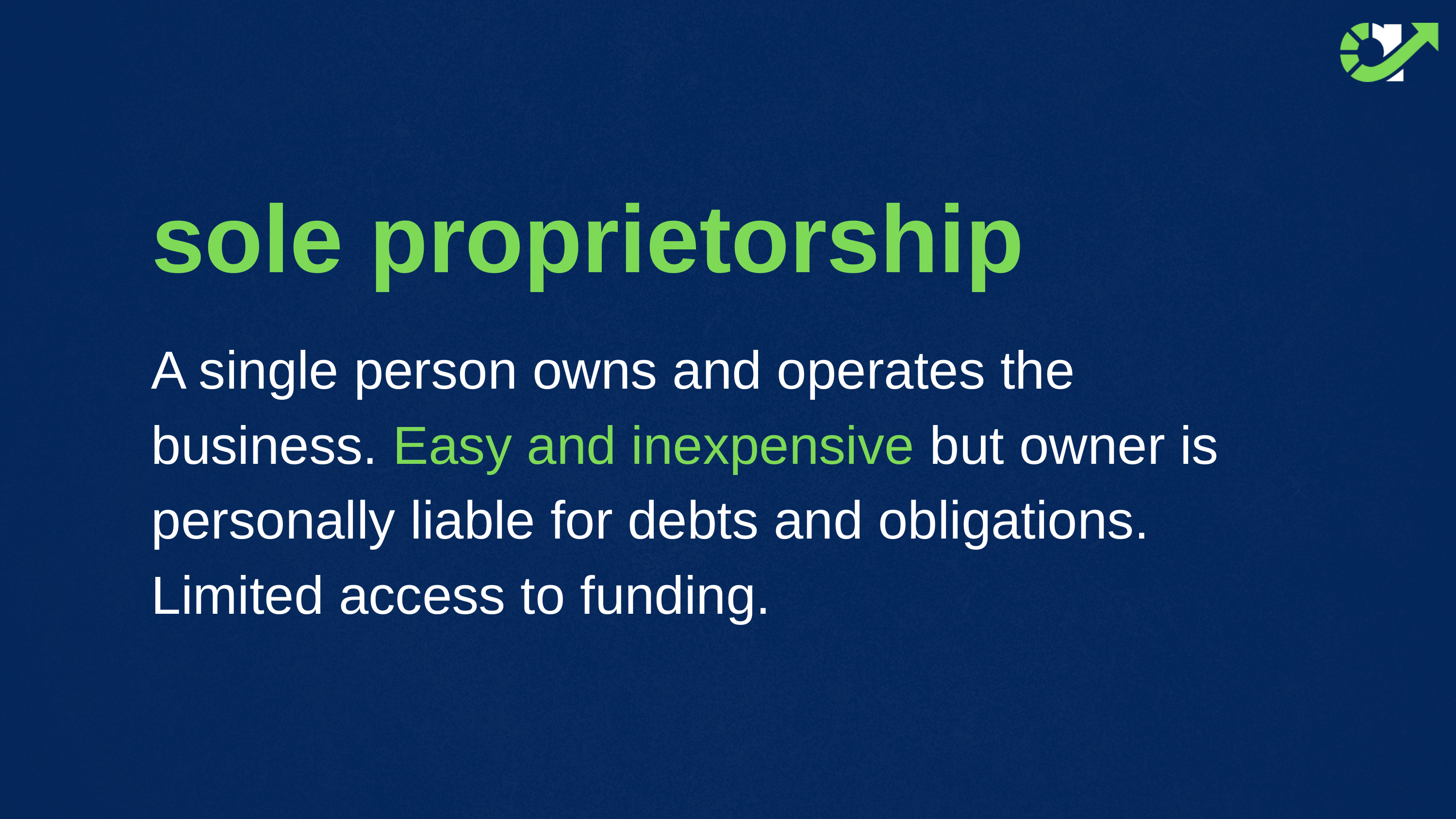

sole proprietorship
A single person owns and operates the business. Easy and inexpensive but owner is personally liable for debts and obligations. Limited access to funding.